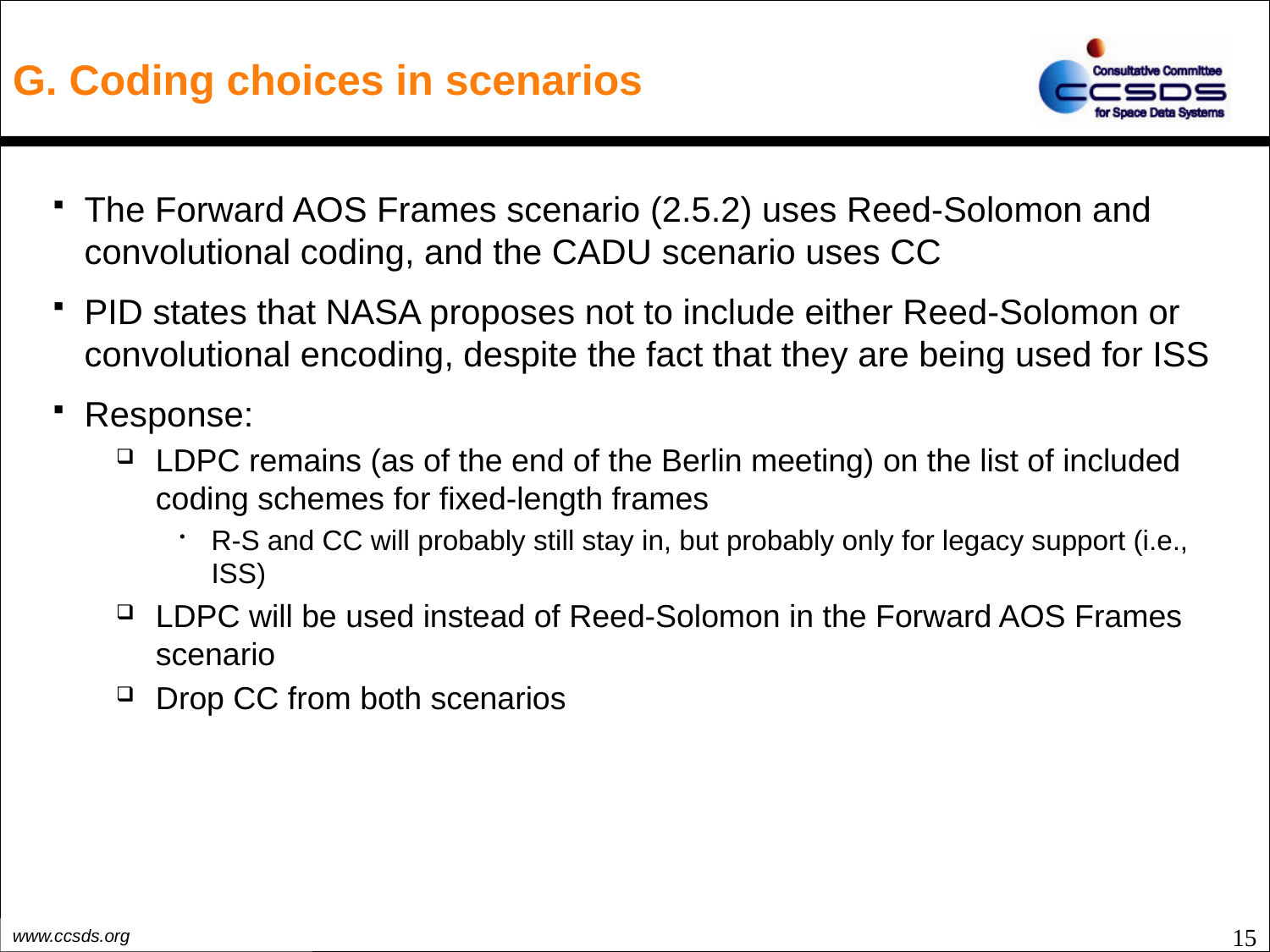

# G. Coding choices in scenarios
The Forward AOS Frames scenario (2.5.2) uses Reed-Solomon and convolutional coding, and the CADU scenario uses CC
PID states that NASA proposes not to include either Reed-Solomon or convolutional encoding, despite the fact that they are being used for ISS
Response:
LDPC remains (as of the end of the Berlin meeting) on the list of included coding schemes for fixed-length frames
R-S and CC will probably still stay in, but probably only for legacy support (i.e., ISS)
LDPC will be used instead of Reed-Solomon in the Forward AOS Frames scenario
Drop CC from both scenarios
15